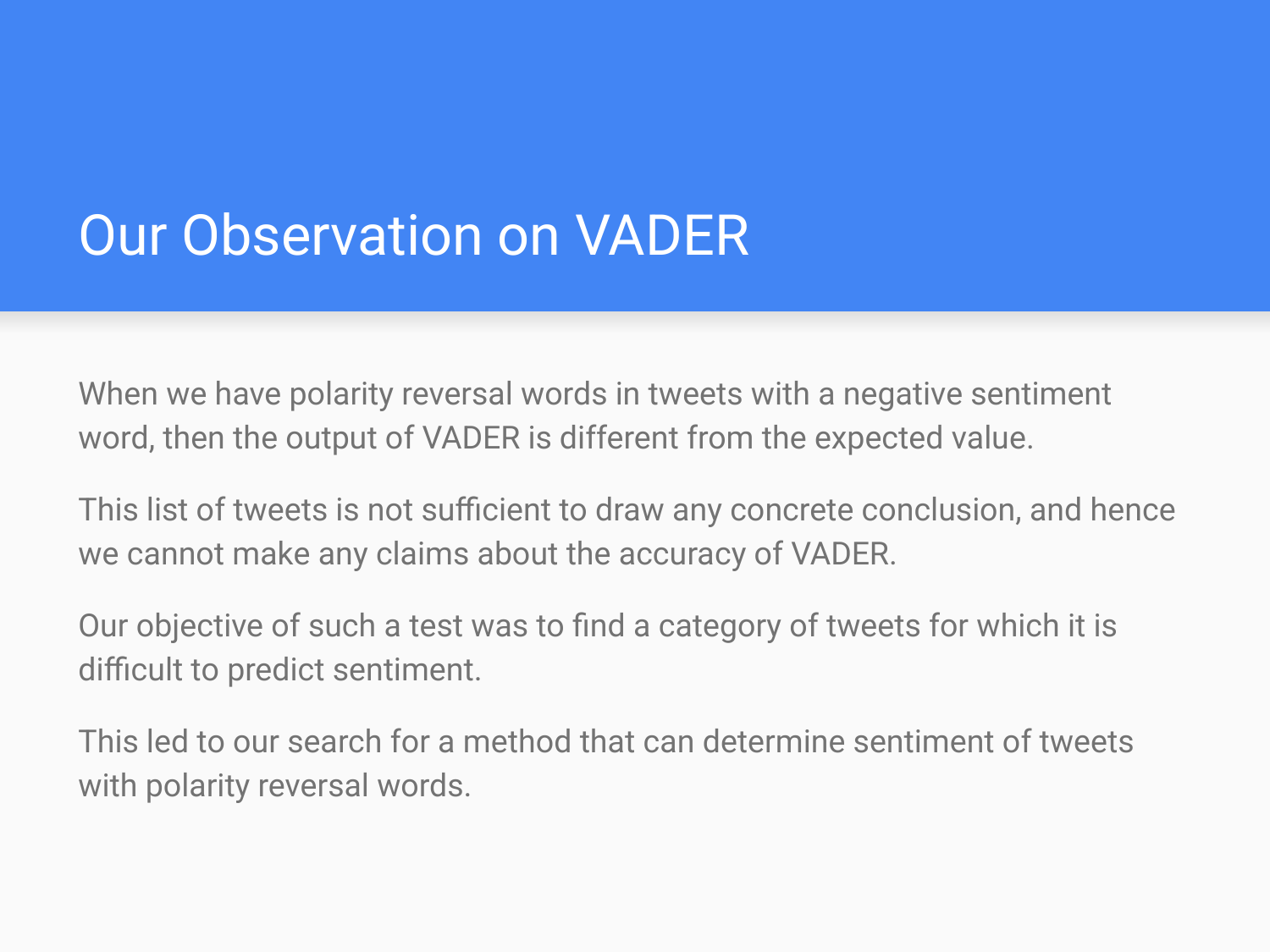

# Our Observation on VADER
When we have polarity reversal words in tweets with a negative sentiment word, then the output of VADER is different from the expected value.
This list of tweets is not sufficient to draw any concrete conclusion, and hence we cannot make any claims about the accuracy of VADER.
Our objective of such a test was to find a category of tweets for which it is difficult to predict sentiment.
This led to our search for a method that can determine sentiment of tweets with polarity reversal words.